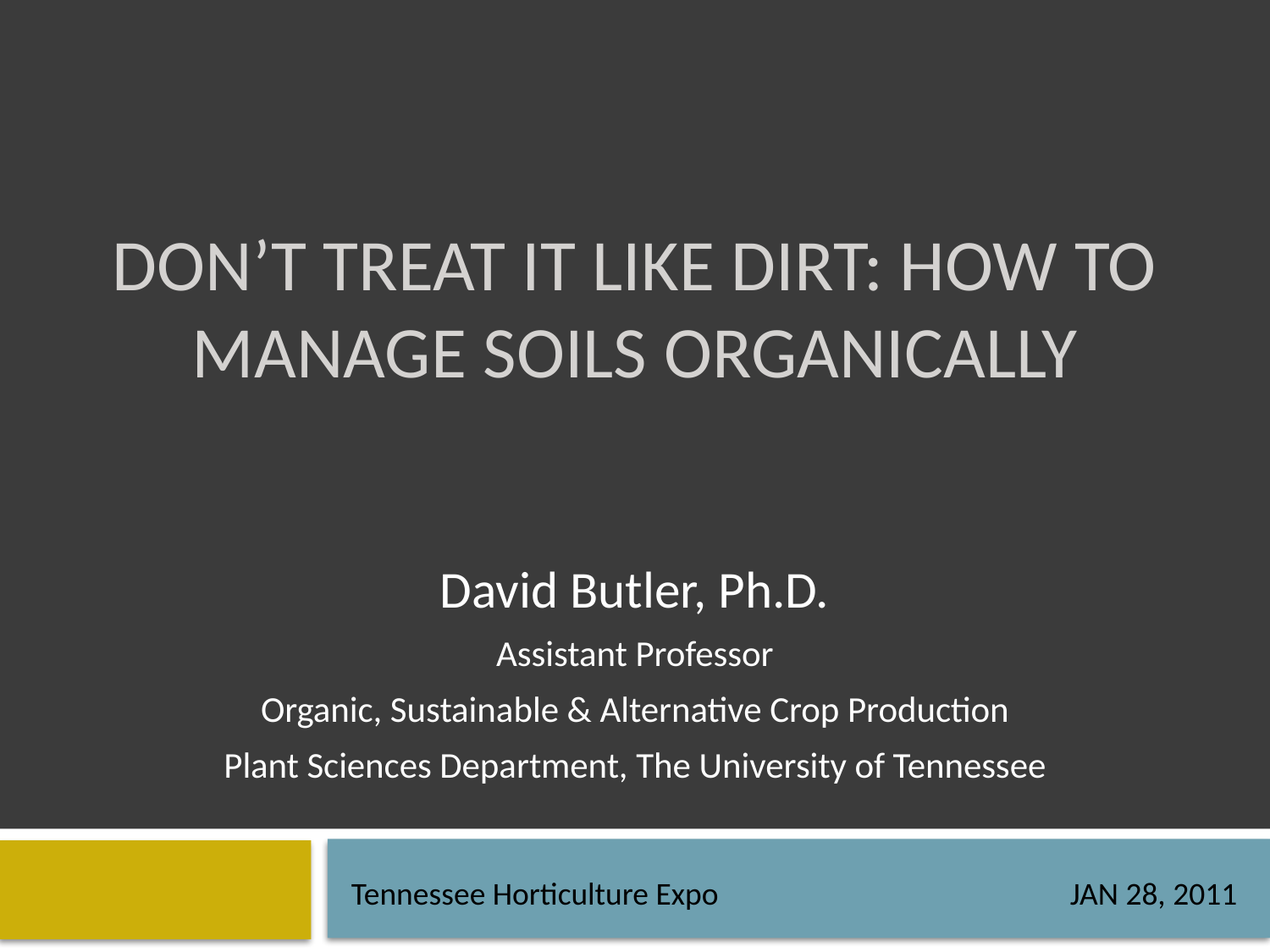

# Don’t treat it like Dirt: how to manage Soils Organically
David Butler, Ph.D.
Assistant Professor
Organic, Sustainable & Alternative Crop Production
Plant Sciences Department, The University of Tennessee

Tennessee Horticulture Expo                                                 JAN 28, 2011